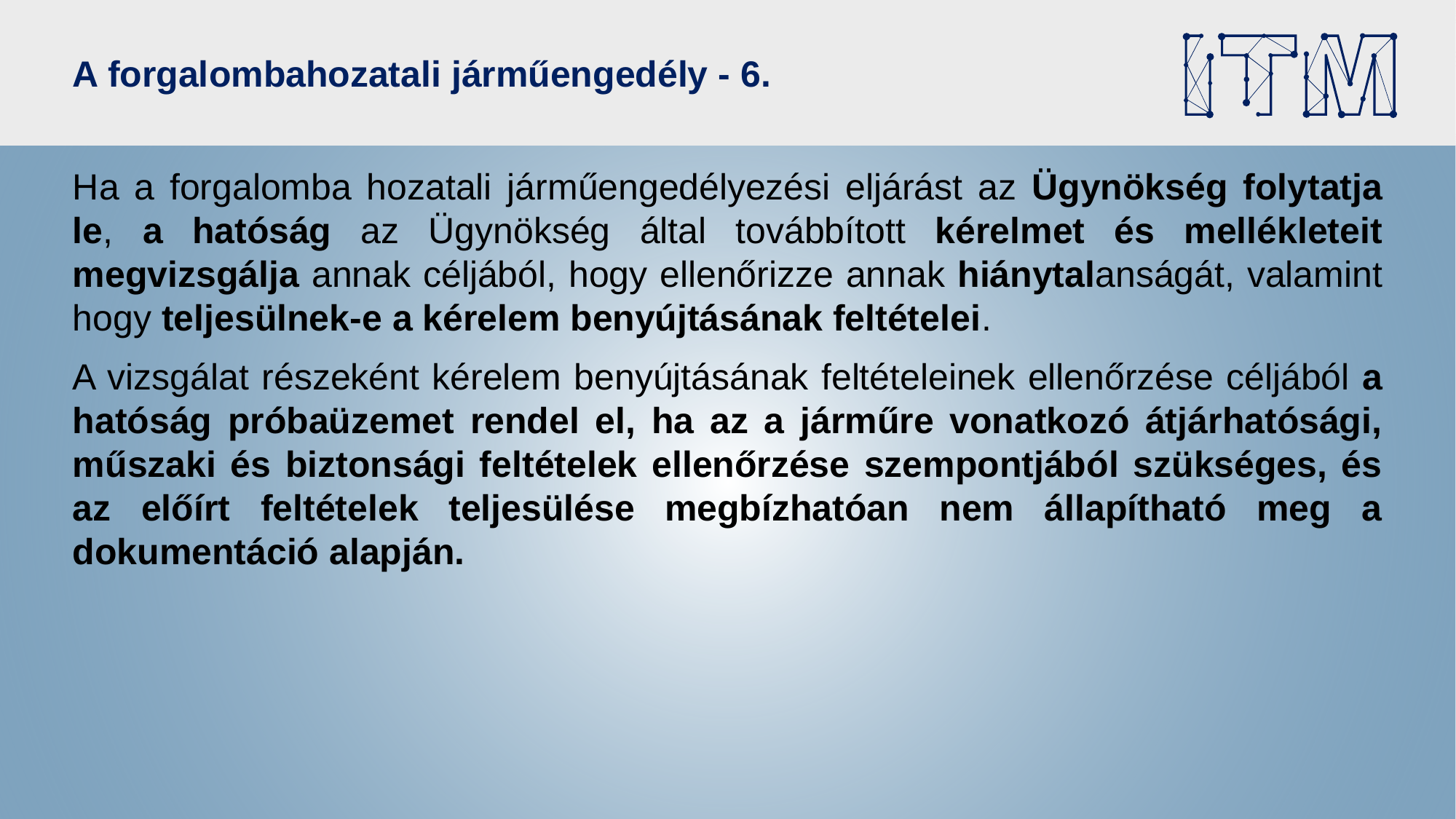

# A forgalombahozatali járműengedély - 6.

Ha a forgalomba hozatali járműengedélyezési eljárást az Ügynökség folytatja le, a hatóság az Ügynökség által továbbított kérelmet és mellékleteit megvizsgálja annak céljából, hogy ellenőrizze annak hiánytalanságát, valamint hogy teljesülnek-e a kérelem benyújtásának feltételei.
A vizsgálat részeként kérelem benyújtásának feltételeinek ellenőrzése céljából a hatóság próbaüzemet rendel el, ha az a járműre vonatkozó átjárhatósági, műszaki és biztonsági feltételek ellenőrzése szempontjából szükséges, és az előírt feltételek teljesülése megbízhatóan nem állapítható meg a dokumentáció alapján.